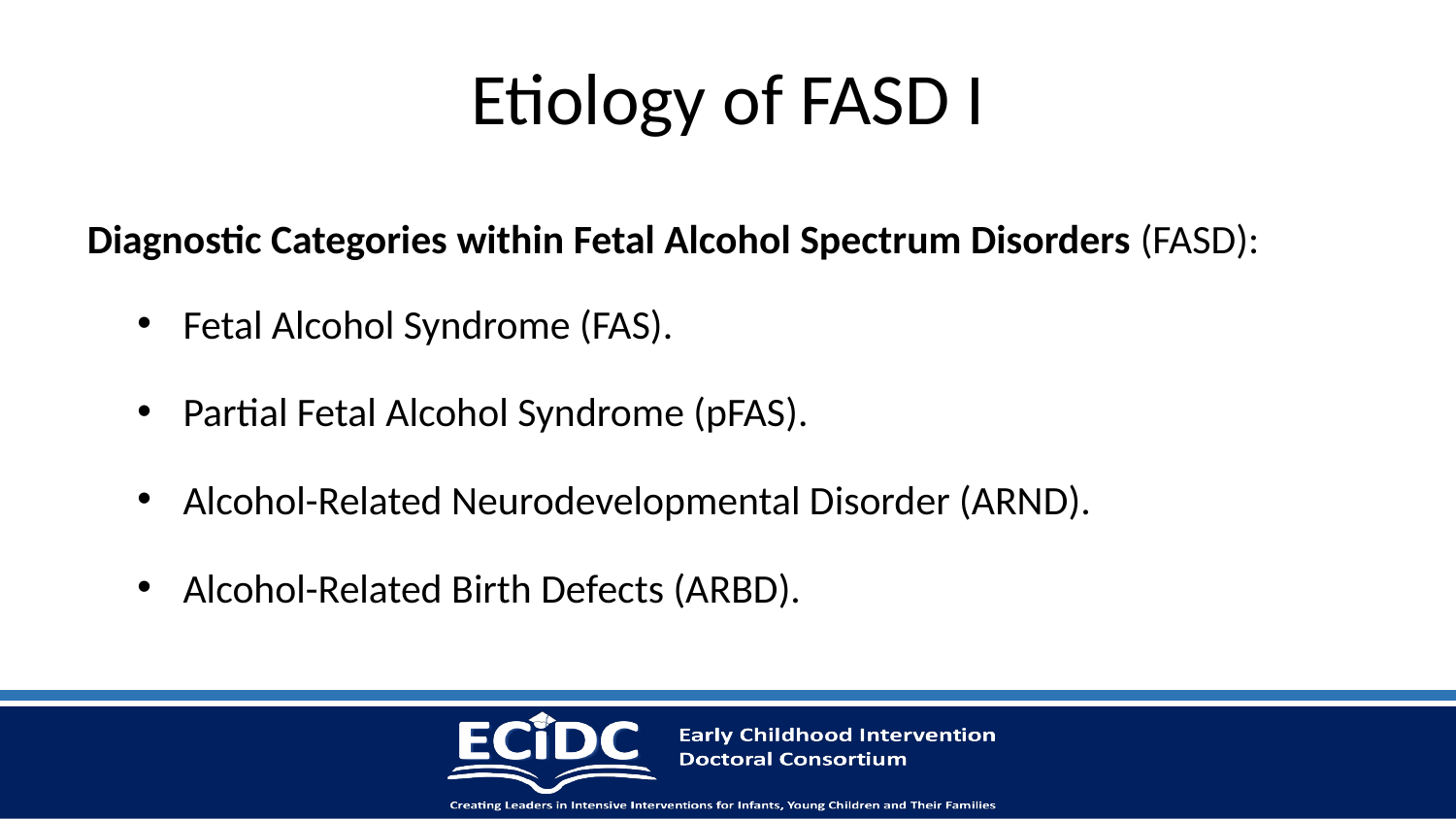

# Etiology of FASD I
Diagnostic Categories within Fetal Alcohol Spectrum Disorders (FASD):
Fetal Alcohol Syndrome (FAS).
Partial Fetal Alcohol Syndrome (pFAS).
Alcohol-Related Neurodevelopmental Disorder (ARND).
Alcohol-Related Birth Defects (ARBD).